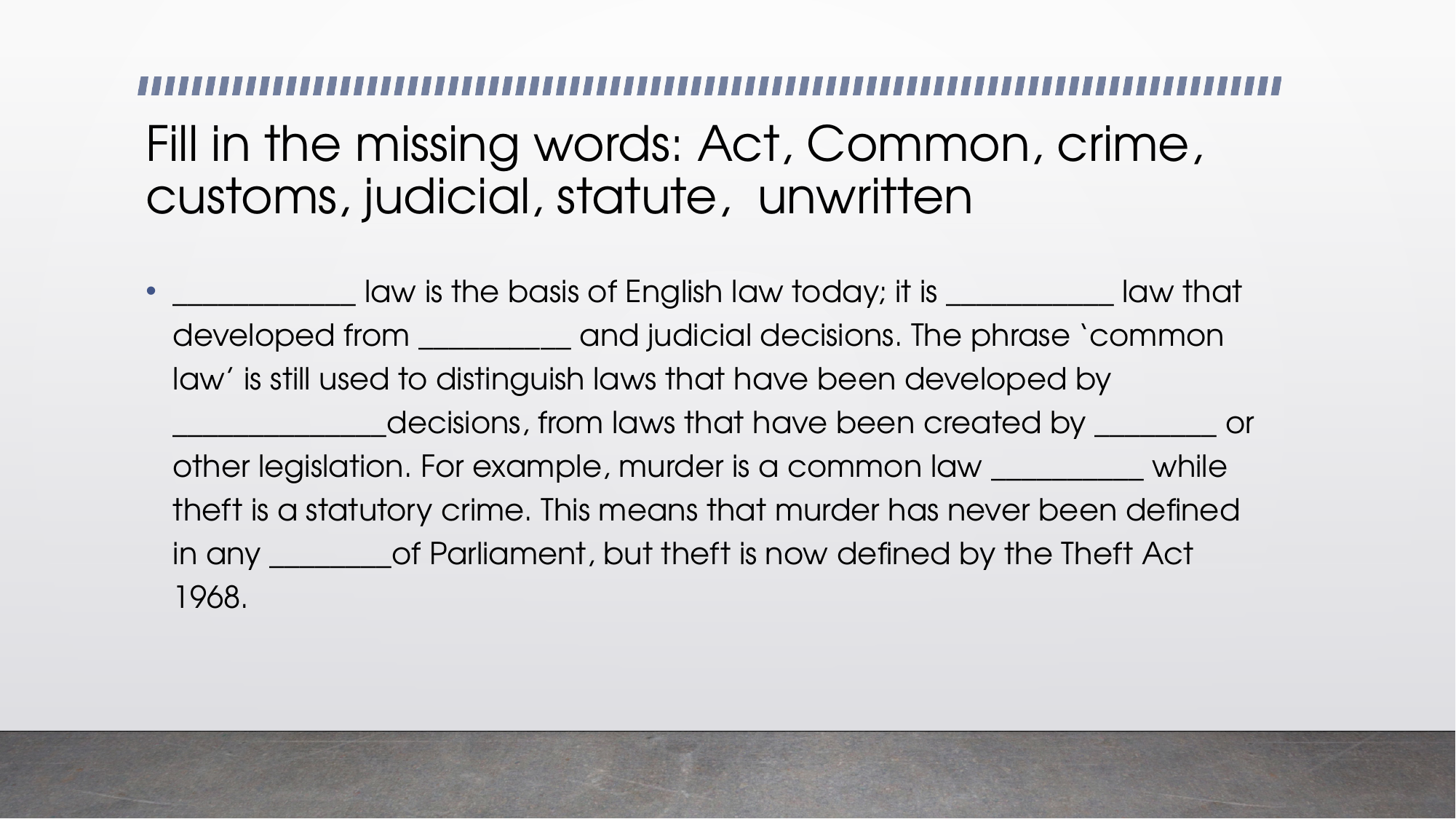

# Fill in the missing words: Act, Common, crime, customs, judicial, statute,  unwritten
____________ law is the basis of English law today; it is ___________ law that developed from __________ and judicial decisions. The phrase ‘common law’ is still used to distinguish laws that have been developed by ______________decisions, from laws that have been created by ________ or other legislation. For example, murder is a common law __________ while theft is a statutory crime. This means that murder has never been defined in any ________of Parliament, but theft is now defined by the Theft Act 1968.